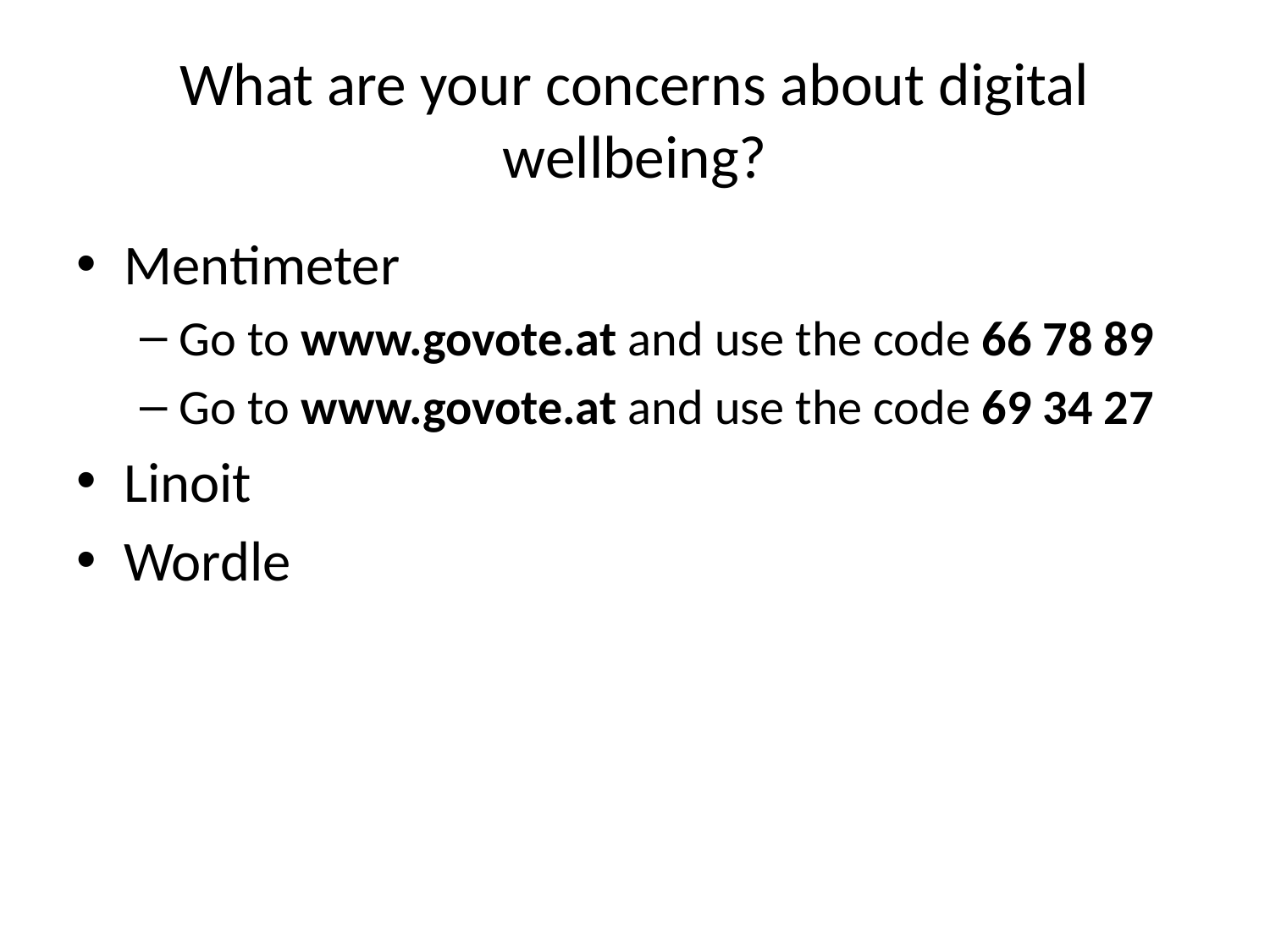

# What are your concerns about digital wellbeing?
Mentimeter
Go to www.govote.at and use the code 66 78 89
Go to www.govote.at and use the code 69 34 27
Linoit
Wordle